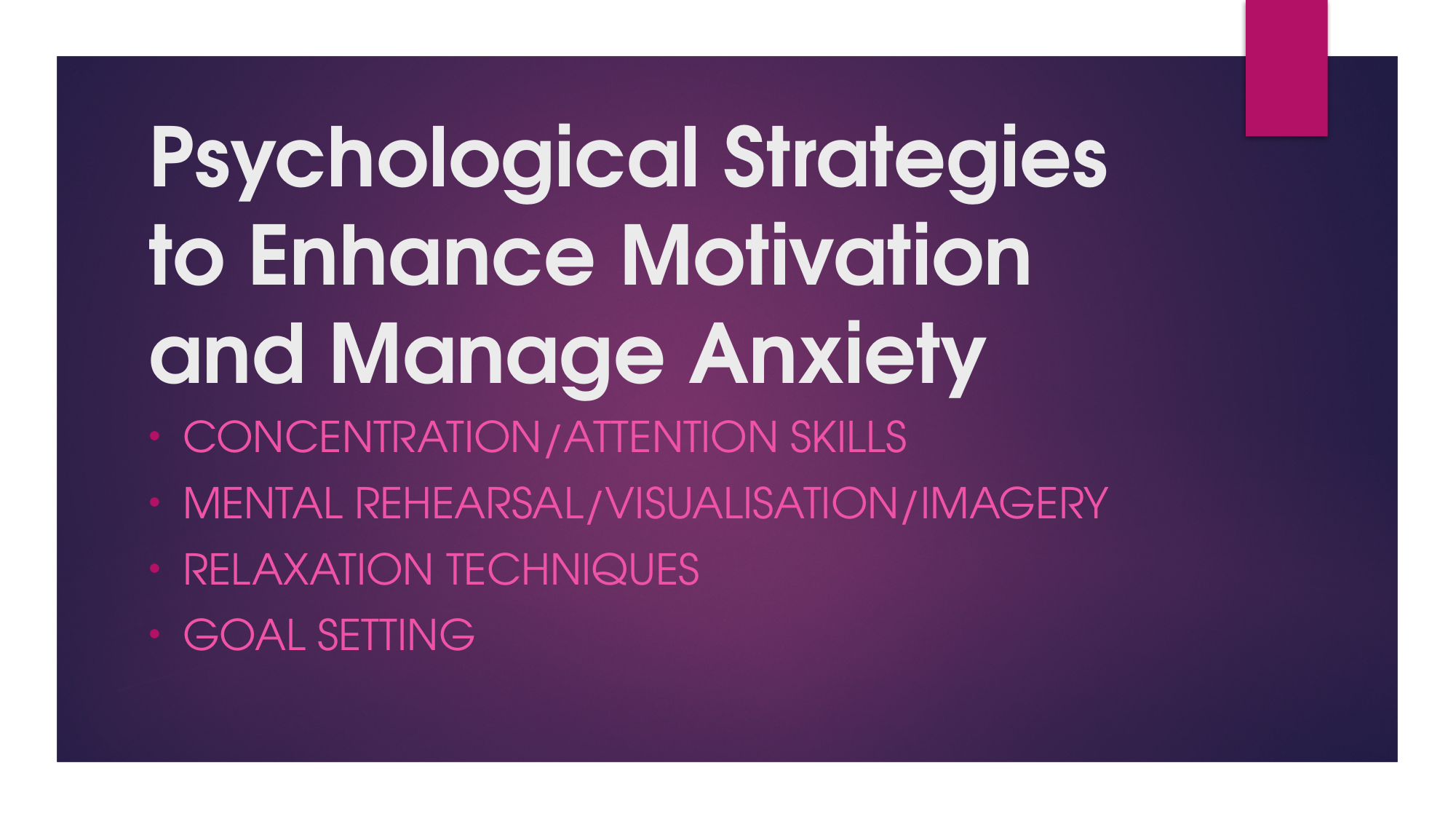

# Psychological Strategies to Enhance Motivation and Manage Anxiety
Concentration/attention skills
Mental rehearsal/visualisation/imagery
Relaxation techniques
Goal setting